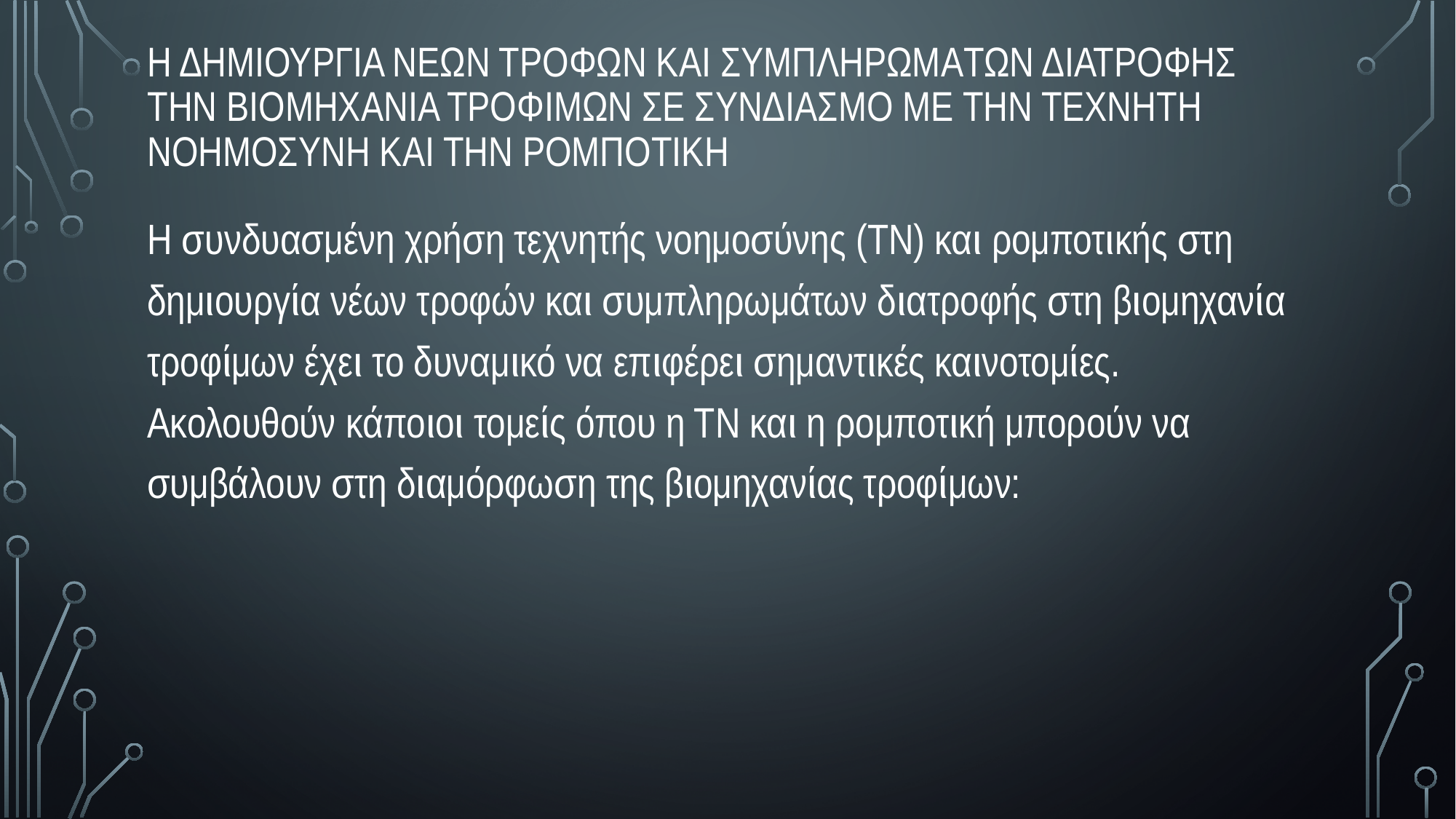

Η δημιουργια νεων τροφων και συμπληρωματων διατροφης την βιομηχανια τροφιμων σε συνδιασμο με την τεχνητη νοημοσυνη και την ρομποτικη
Η συνδυασμένη χρήση τεχνητής νοημοσύνης (ΤΝ) και ρομποτικής στη δημιουργία νέων τροφών και συμπληρωμάτων διατροφής στη βιομηχανία τροφίμων έχει το δυναμικό να επιφέρει σημαντικές καινοτομίες. Ακολουθούν κάποιοι τομείς όπου η ΤΝ και η ρομποτική μπορούν να συμβάλουν στη διαμόρφωση της βιομηχανίας τροφίμων: